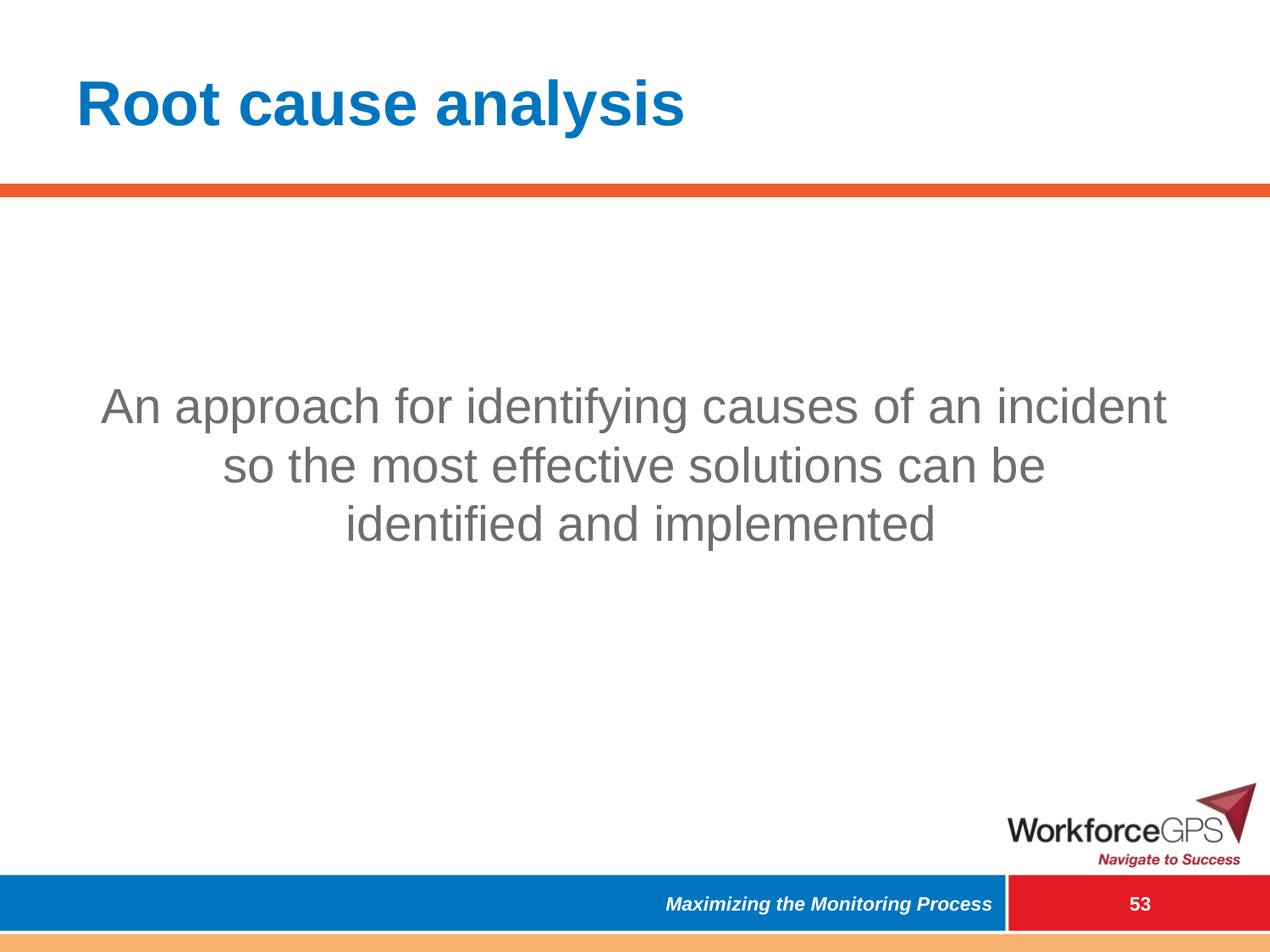

# Root cause analysis

An approach for identifying causes of an incident so the most effective solutions can be
 identified and implemented
Maximizing the Monitoring Process
 53